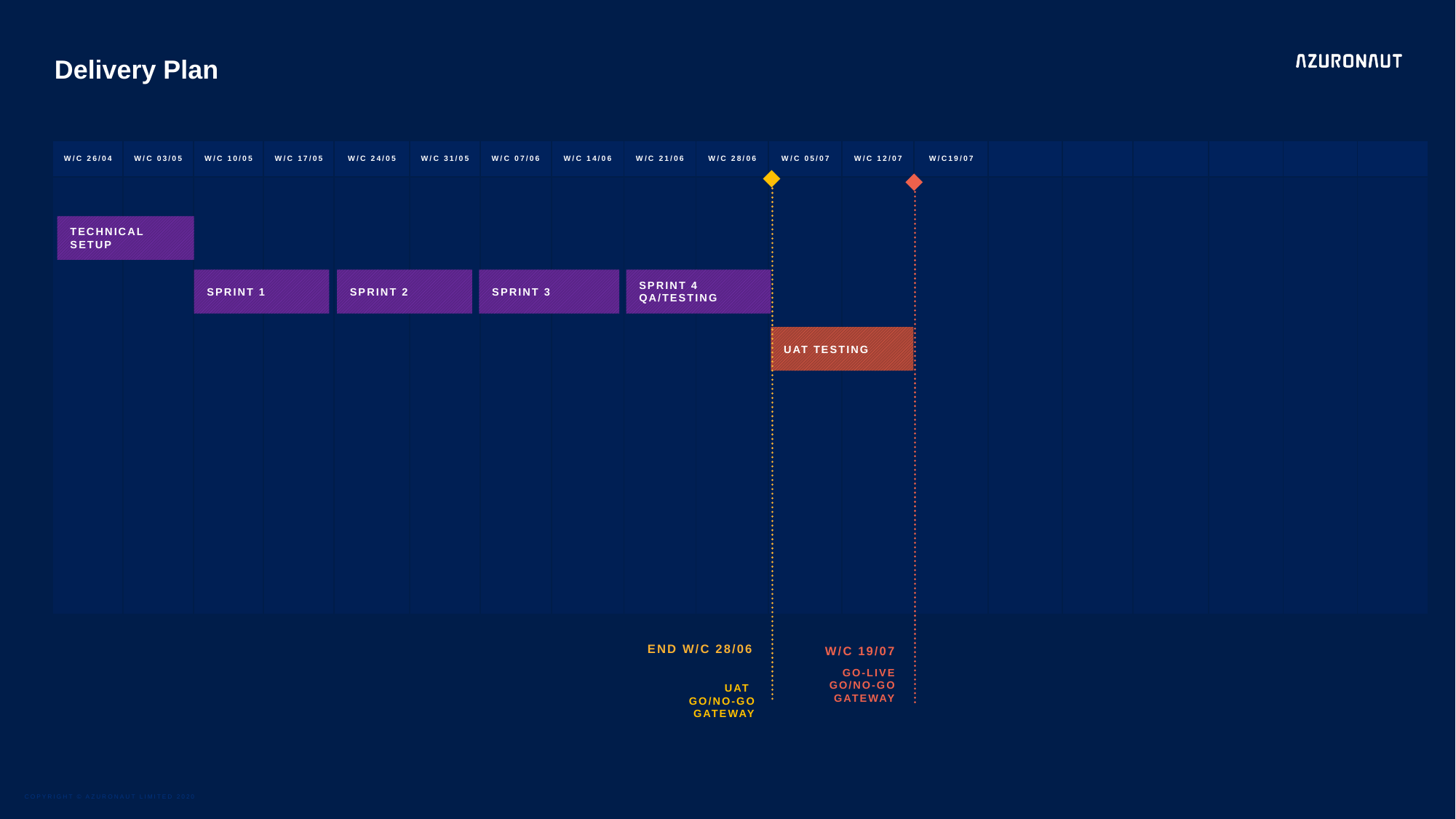

Delivery Plan
| W/C 26/04 | W/C 03/05 | W/C 10/05 | W/C 17/05 | W/C 24/05 | W/C 31/05 | W/C 07/06 | W/C 14/06 | W/C 21/06 | W/C 28/06 | W/C 05/07 | W/C 12/07 | W/C19/07 |  |  |  |  |  |  |
| --- | --- | --- | --- | --- | --- | --- | --- | --- | --- | --- | --- | --- | --- | --- | --- | --- | --- | --- |
|  |  |  |  |  |  |  |  |  |  |  |  |  |  |  |  |  |  |  |

TECHNICAL SETUP
SPRINT 1
SPRINT 2
SPRINT 3
SPRINT 4 QA/TESTING
UAT TESTING
END W/C 28/06
W/C 19/07
GO-LIVE
GO/NO-GO
GATEWAY
UAT
GO/NO-GO
GATEWAY